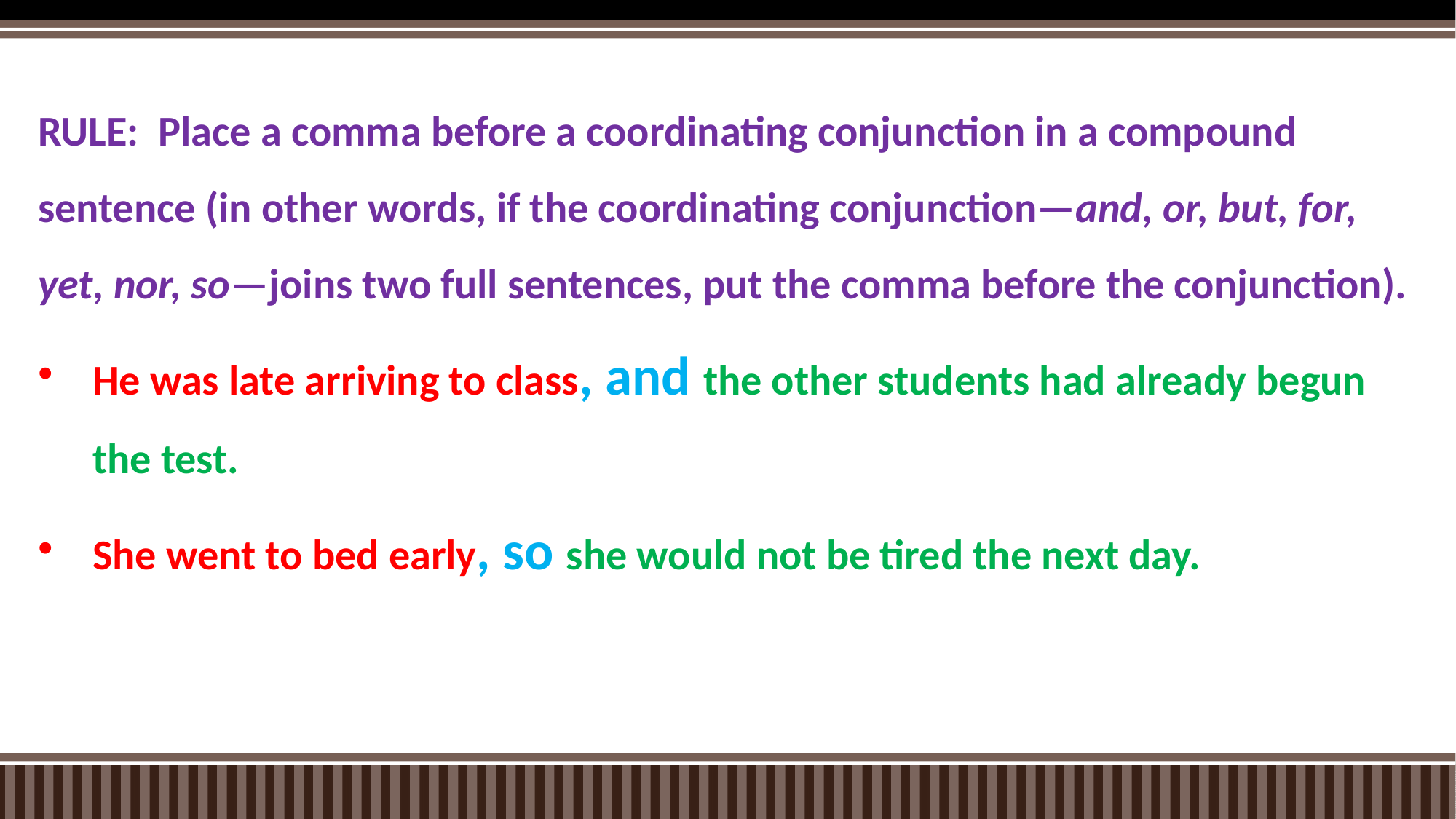

RULE:  Place a comma before a coordinating conjunction in a compound sentence (in other words, if the coordinating conjunction—and, or, but, for, yet, nor, so—joins two full sentences, put the comma before the conjunction).
He was late arriving to class, and the other students had already begun the test.
She went to bed early, so she would not be tired the next day.